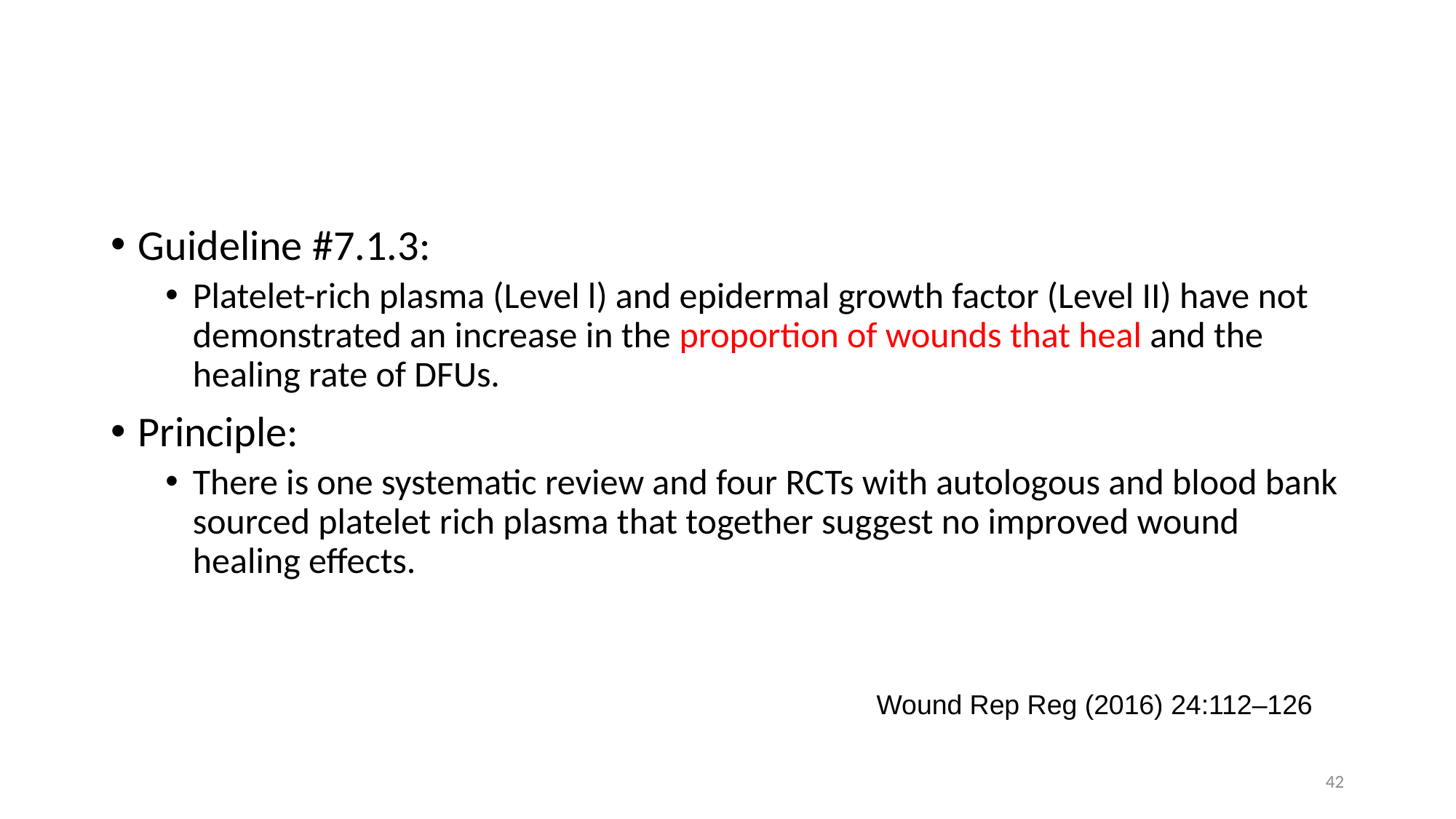

#
Guideline #7.1.3:
Platelet-rich plasma (Level l) and epidermal growth factor (Level II) have not demonstrated an increase in the proportion of wounds that heal and the healing rate of DFUs.
Principle:
There is one systematic review and four RCTs with autologous and blood bank sourced platelet rich plasma that together suggest no improved wound healing effects.

Wound Rep Reg (2016) 24:112–126
42